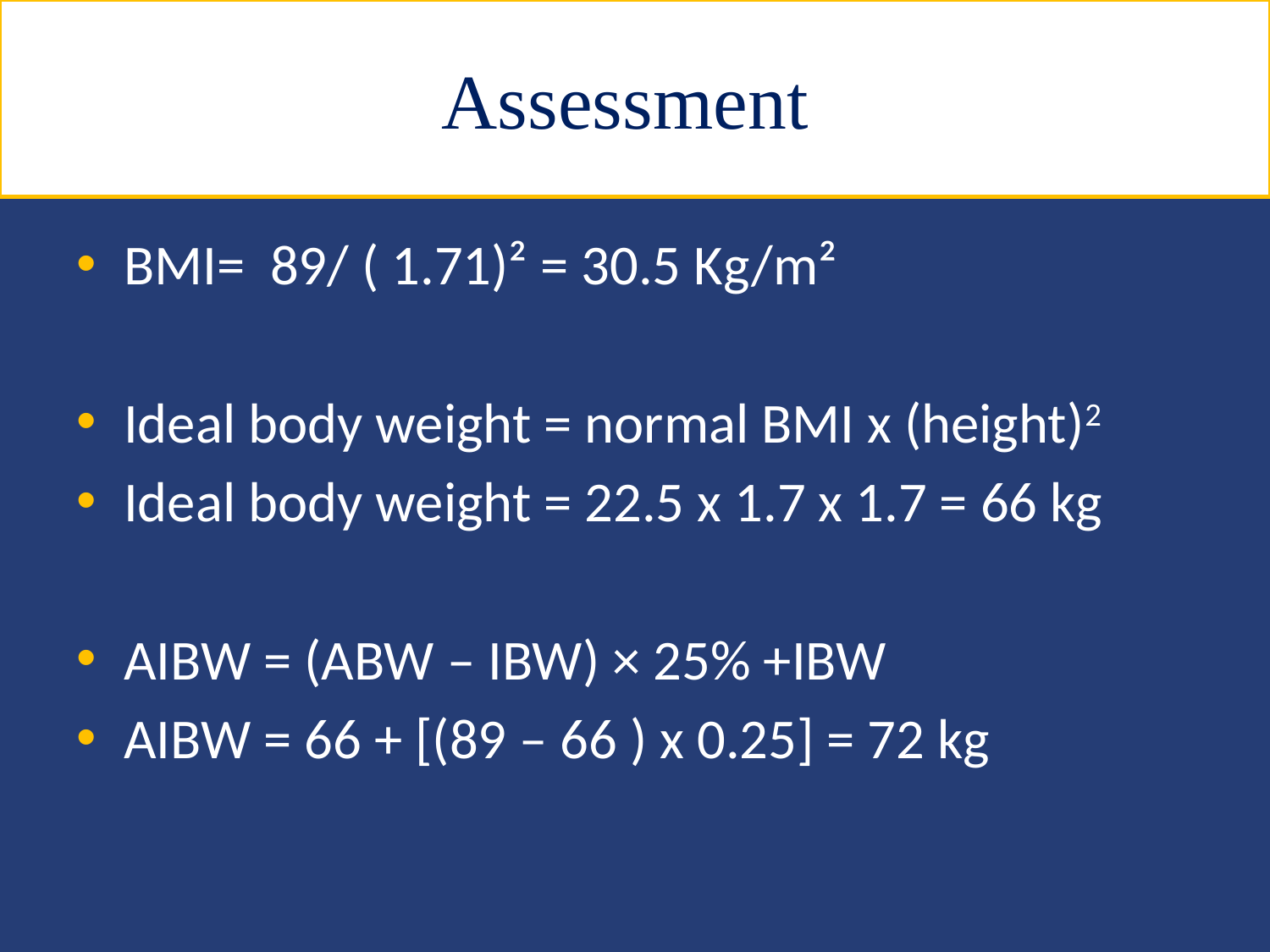

# Assessment
BMI=  89/ ( 1.71)² = 30.5 Kg/m²

Ideal body weight = normal BMI x (height)2
Ideal body weight = 22.5 x 1.7 x 1.7 = 66 kg

AIBW = (ABW – IBW) × 25% +IBW
AIBW = 66 + [(89 – 66 ) x 0.25] = 72 kg